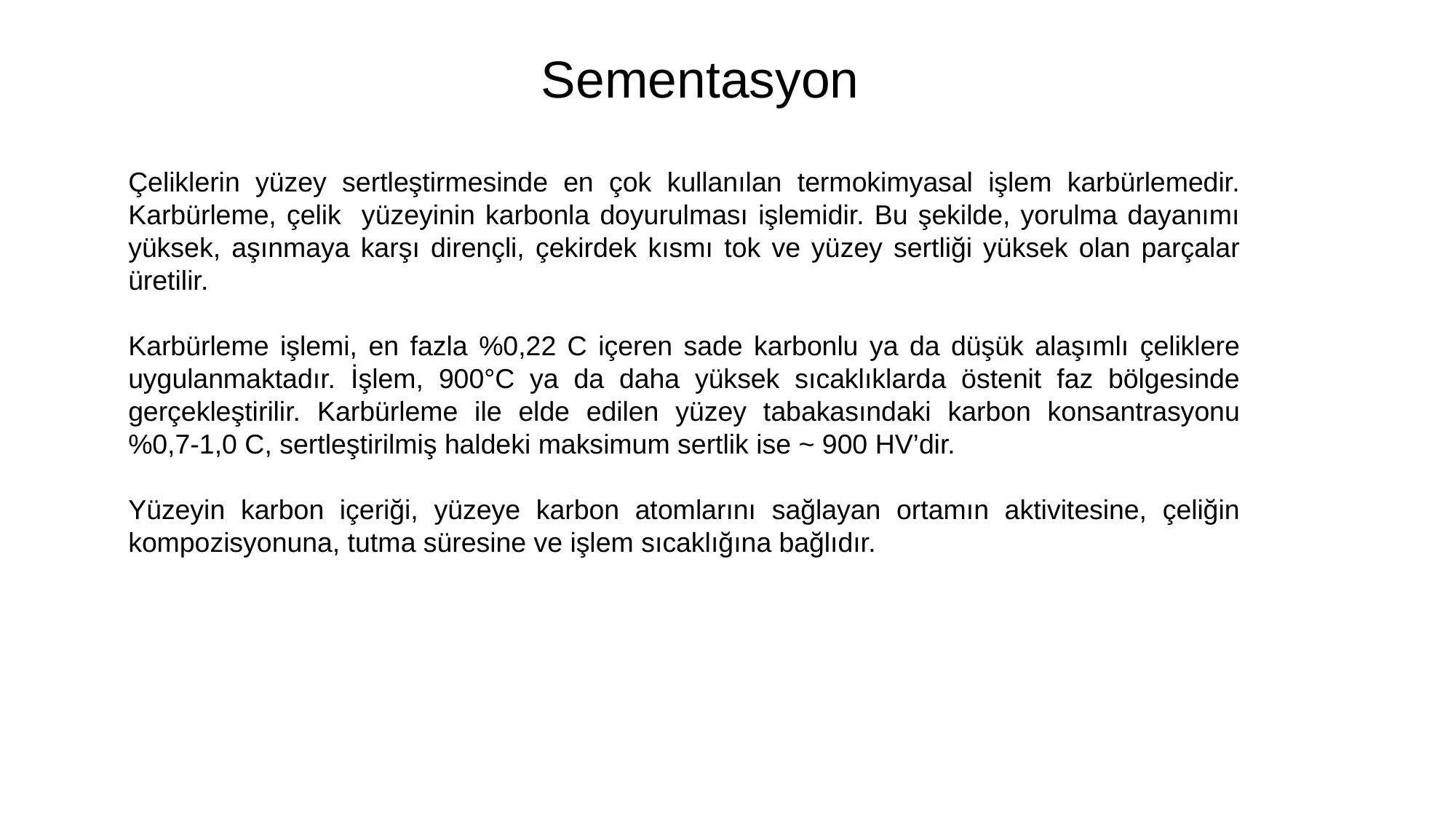

# Sementasyon
Çeliklerin yüzey sertleştirmesinde en çok kullanılan termokimyasal işlem karbürlemedir. Karbürleme, çelik  yüzeyinin karbonla doyurulması işlemidir. Bu şekilde, yorulma dayanımı yüksek, aşınmaya karşı dirençli, çekirdek kısmı tok ve yüzey sertliği yüksek olan parçalar üretilir.

Karbürleme işlemi, en fazla %0,22 C içeren sade karbonlu ya da düşük alaşımlı çeliklere uygulanmaktadır. İşlem, 900°C ya da daha yüksek sıcaklıklarda östenit faz bölgesinde gerçekleştirilir. Karbürleme ile elde edilen yüzey tabakasındaki karbon konsantrasyonu %0,7-1,0 C, sertleştirilmiş haldeki maksimum sertlik ise ~ 900 HV’dir.

Yüzeyin karbon içeriği, yüzeye karbon atomlarını sağlayan ortamın aktivitesine, çeliğin kompozisyonuna, tutma süresine ve işlem sıcaklığına bağlıdır.